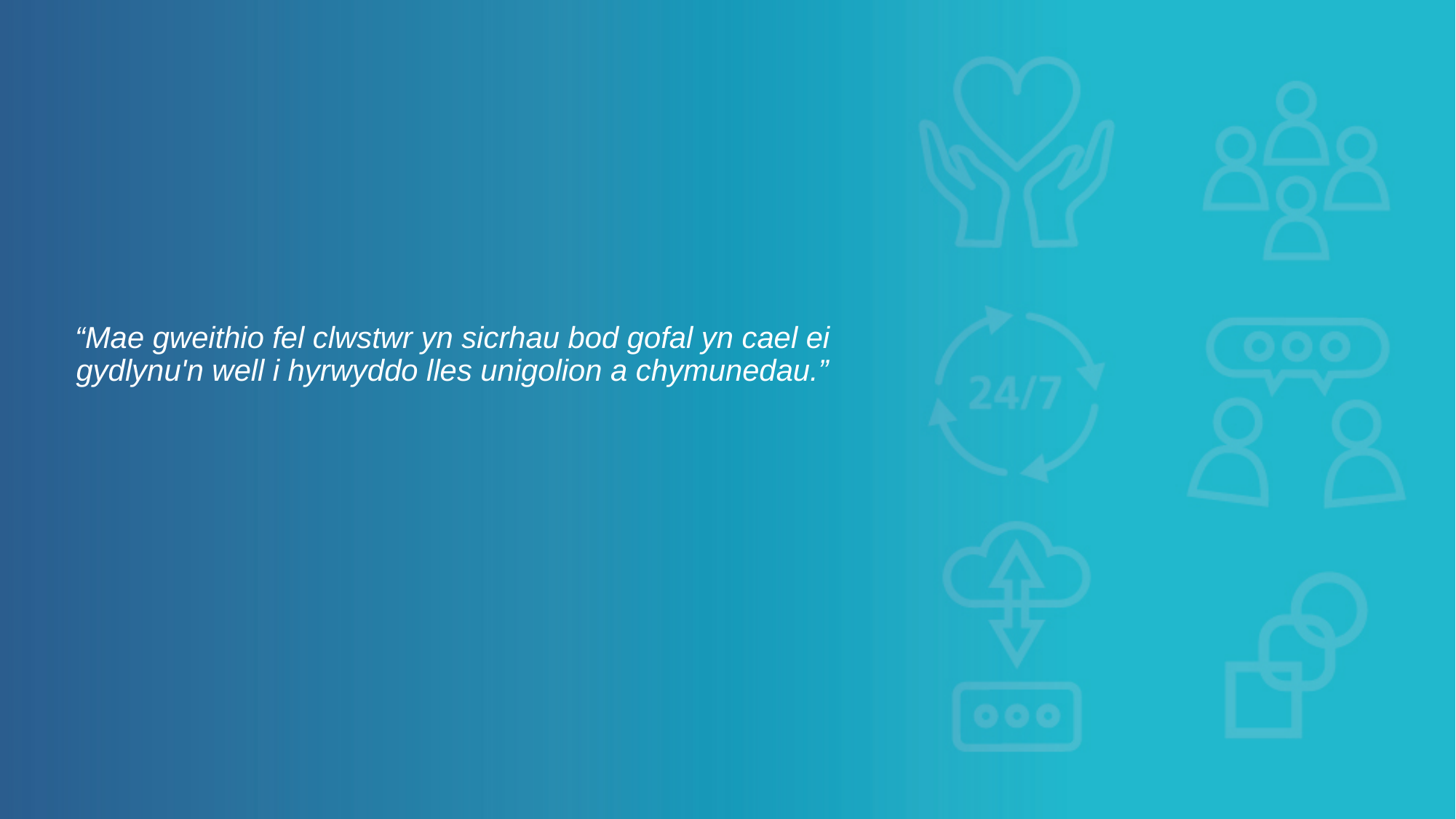

“Mae gweithio fel clwstwr yn sicrhau bod gofal yn cael ei gydlynu'n well i hyrwyddo lles unigolion a chymunedau.”